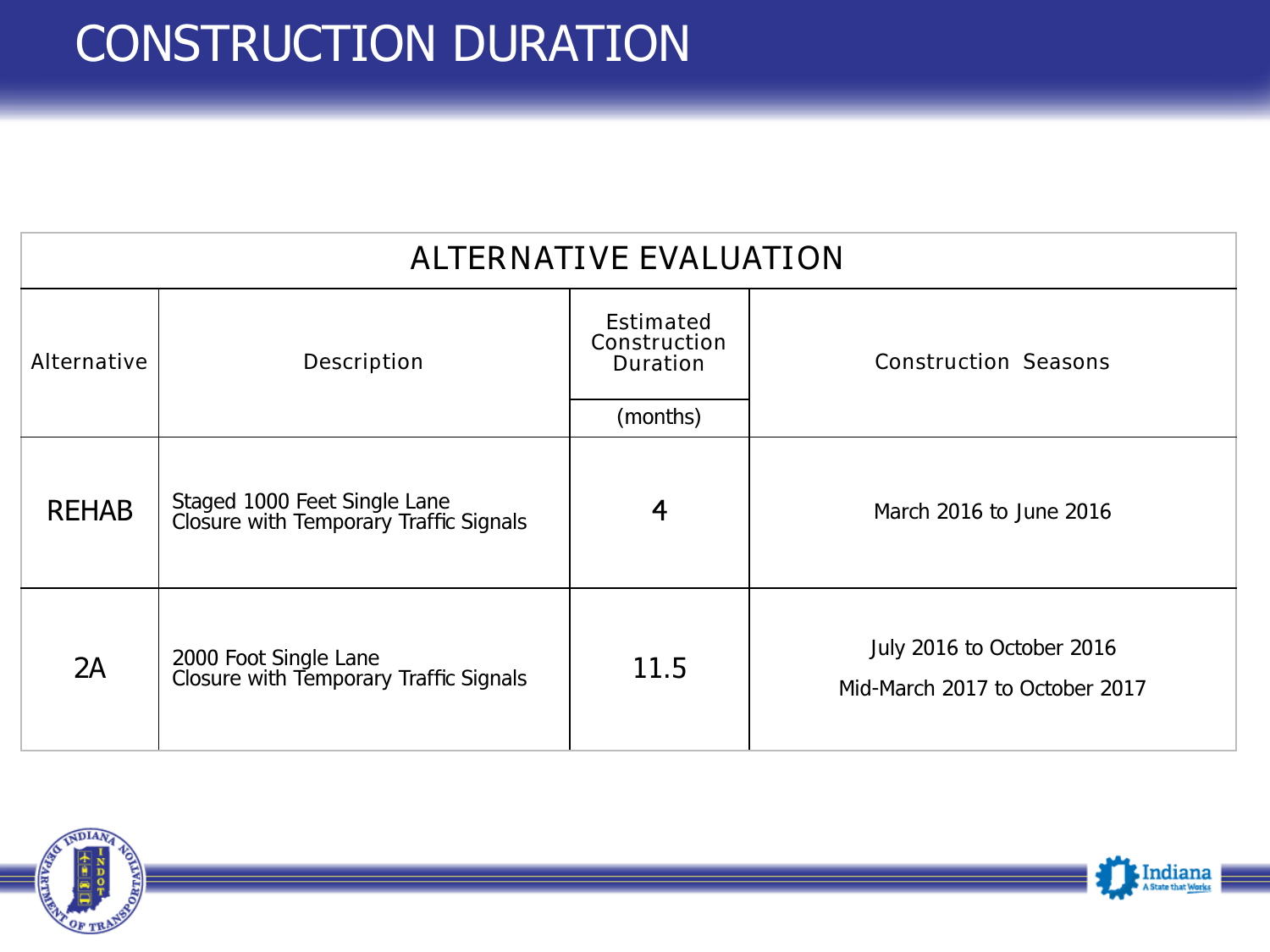

# CONSTRUCTION DURATION
| ALTERNATIVE EVALUATION |  |  |  |
| --- | --- | --- | --- |
| Alternative | Description | Estimated Construction Duration | Construction Seasons |
|  |  | (months) |  |
| REHAB | Staged 1000 Feet Single Lane Closure with Temporary Traffic Signals | 4 | March 2016 to June 2016 |
| 2A | 2000 Foot Single Lane Closure with Temporary Traffic Signals | 11.5 | July 2016 to October 2016 Mid-March 2017 to October 2017 |